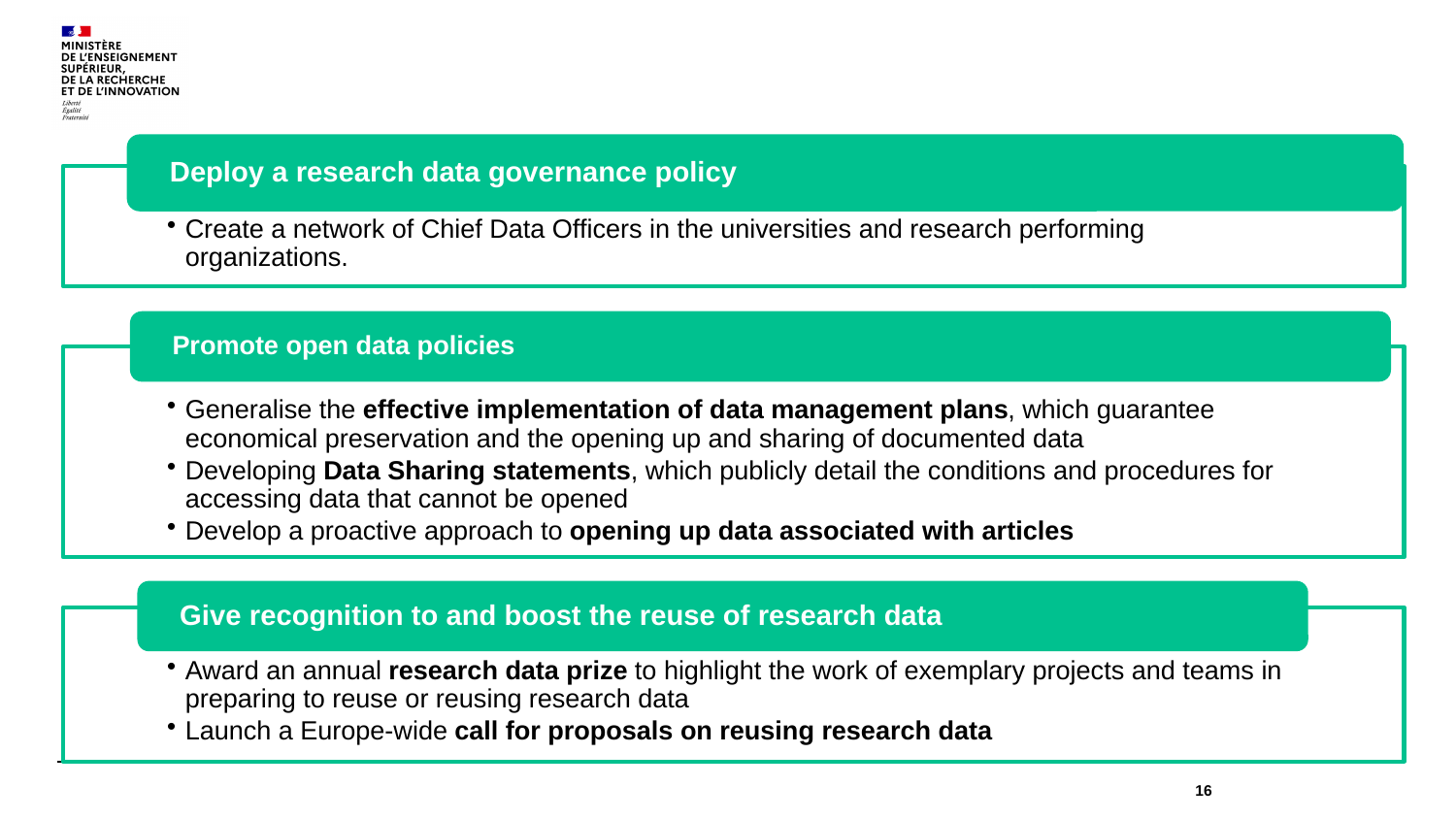

Create a network of Chief Data Officers in the universities and research performing organizations.
Deploy a research data governance policy
Generalise the effective implementation of data management plans, which guarantee economical preservation and the opening up and sharing of documented data
Developing Data Sharing statements, which publicly detail the conditions and procedures for accessing data that cannot be opened
Develop a proactive approach to opening up data associated with articles
Promote open data policies
Award an annual research data prize to highlight the work of exemplary projects and teams in preparing to reuse or reusing research data
Launch a Europe-wide call for proposals on reusing research data
Give recognition to and boost the reuse of research data
16